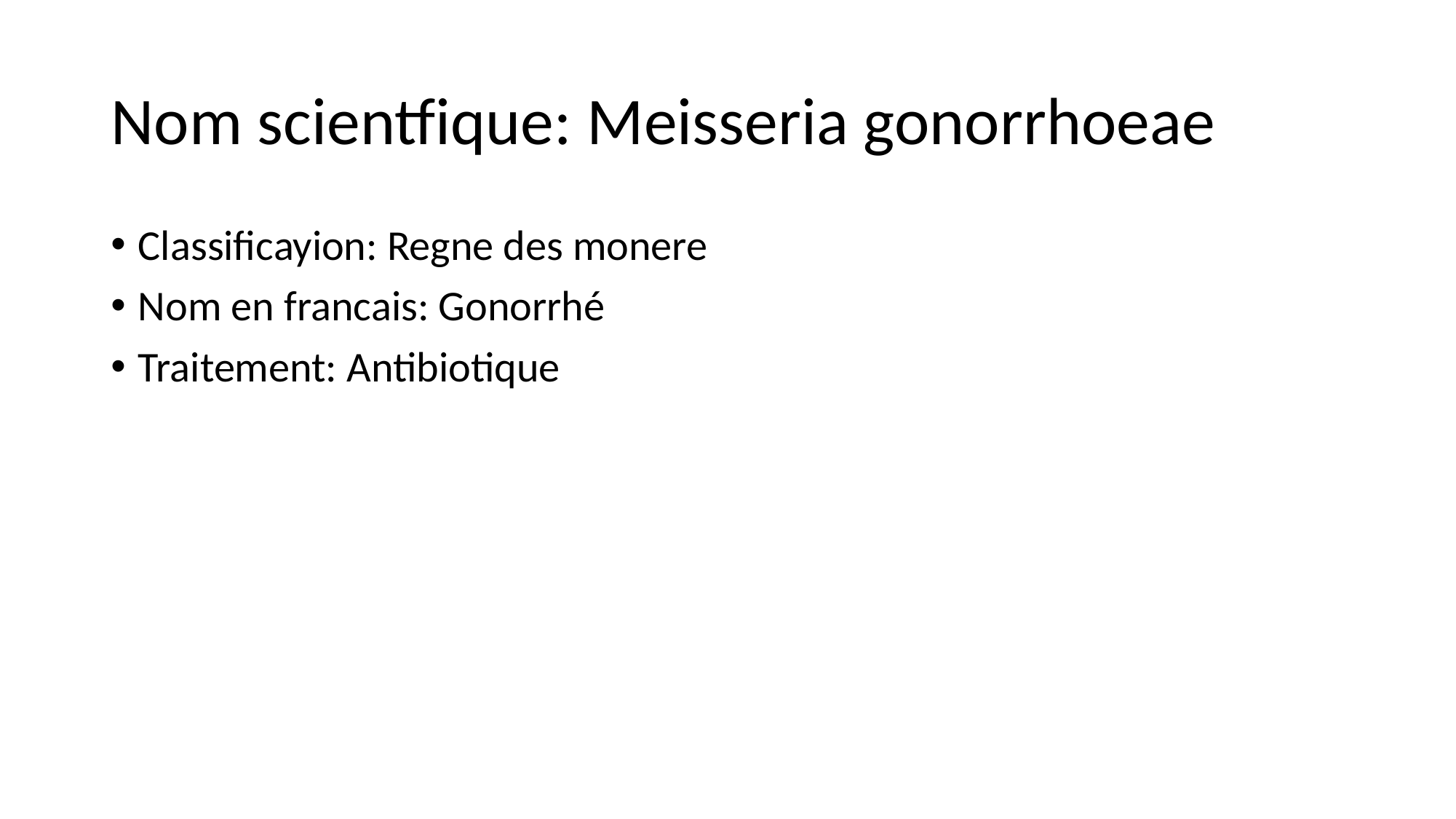

# Nom scientfique: Meisseria gonorrhoeae
Classificayion: Regne des monere
Nom en francais: Gonorrhé
Traitement: Antibiotique